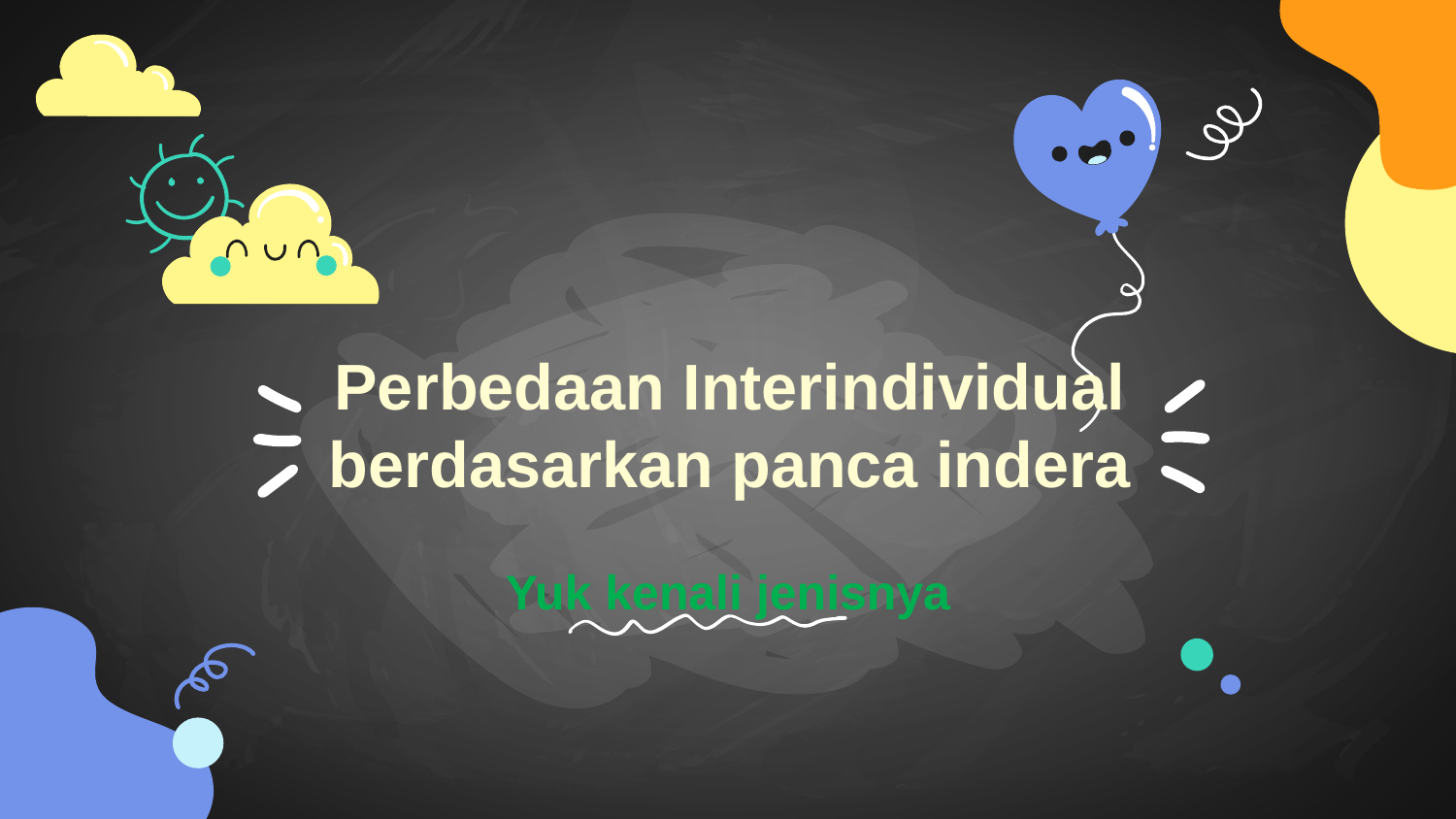

# Perbedaan Interindividual berdasarkan panca indera

Yuk kenali jenisnya